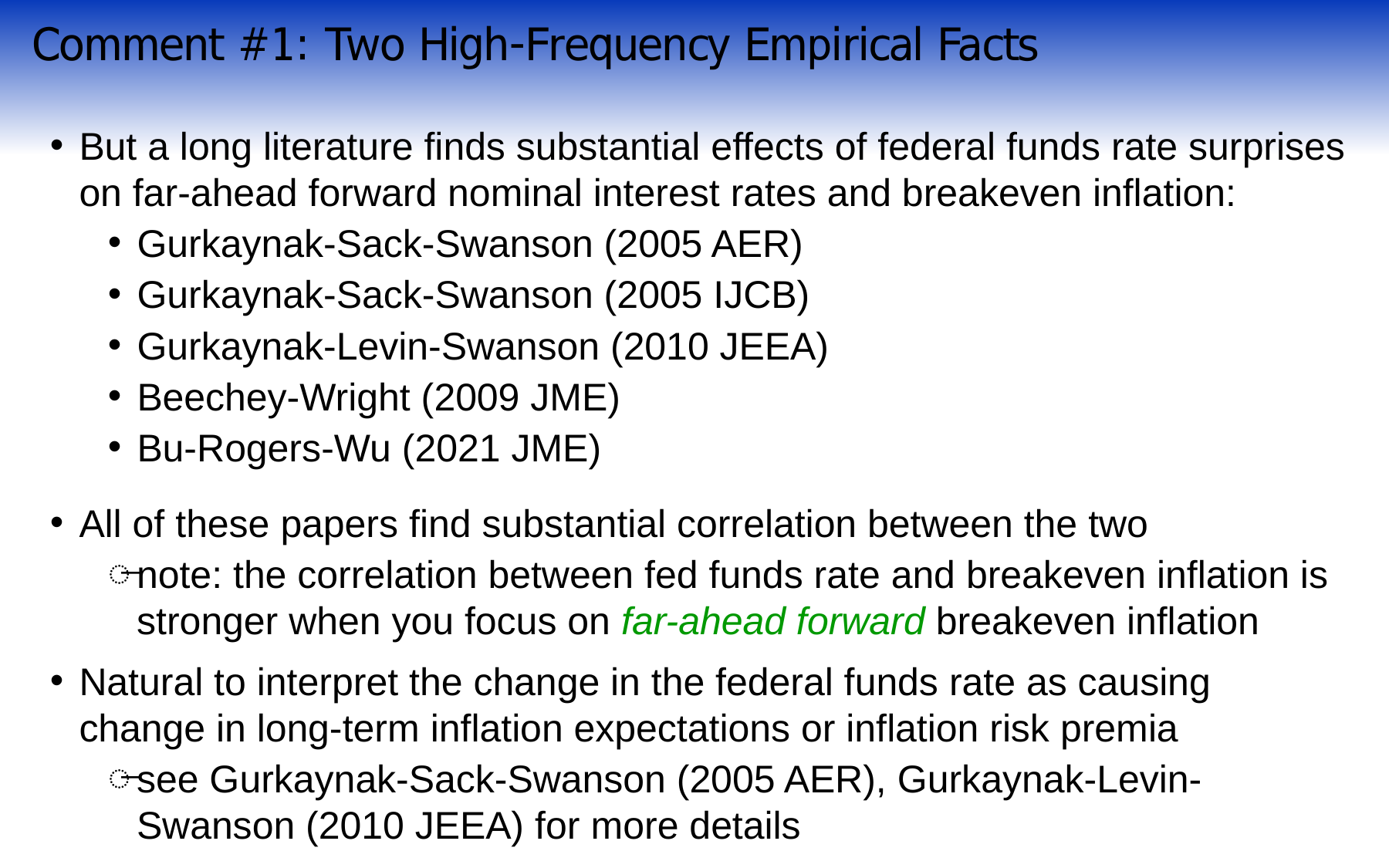

Comment #1: Two High-Frequency Empirical Facts
But a long literature finds substantial effects of federal funds rate surprises on far-ahead forward nominal interest rates and breakeven inflation:
Gurkaynak-Sack-Swanson (2005 AER)
Gurkaynak-Sack-Swanson (2005 IJCB)
Gurkaynak-Levin-Swanson (2010 JEEA)
Beechey-Wright (2009 JME)
Bu-Rogers-Wu (2021 JME)
All of these papers find substantial correlation between the two
note: the correlation between fed funds rate and breakeven inflation is stronger when you focus on far-ahead forward breakeven inflation
Natural to interpret the change in the federal funds rate as causing change in long-term inflation expectations or inflation risk premia
see Gurkaynak-Sack-Swanson (2005 AER), Gurkaynak-Levin-Swanson (2010 JEEA) for more details